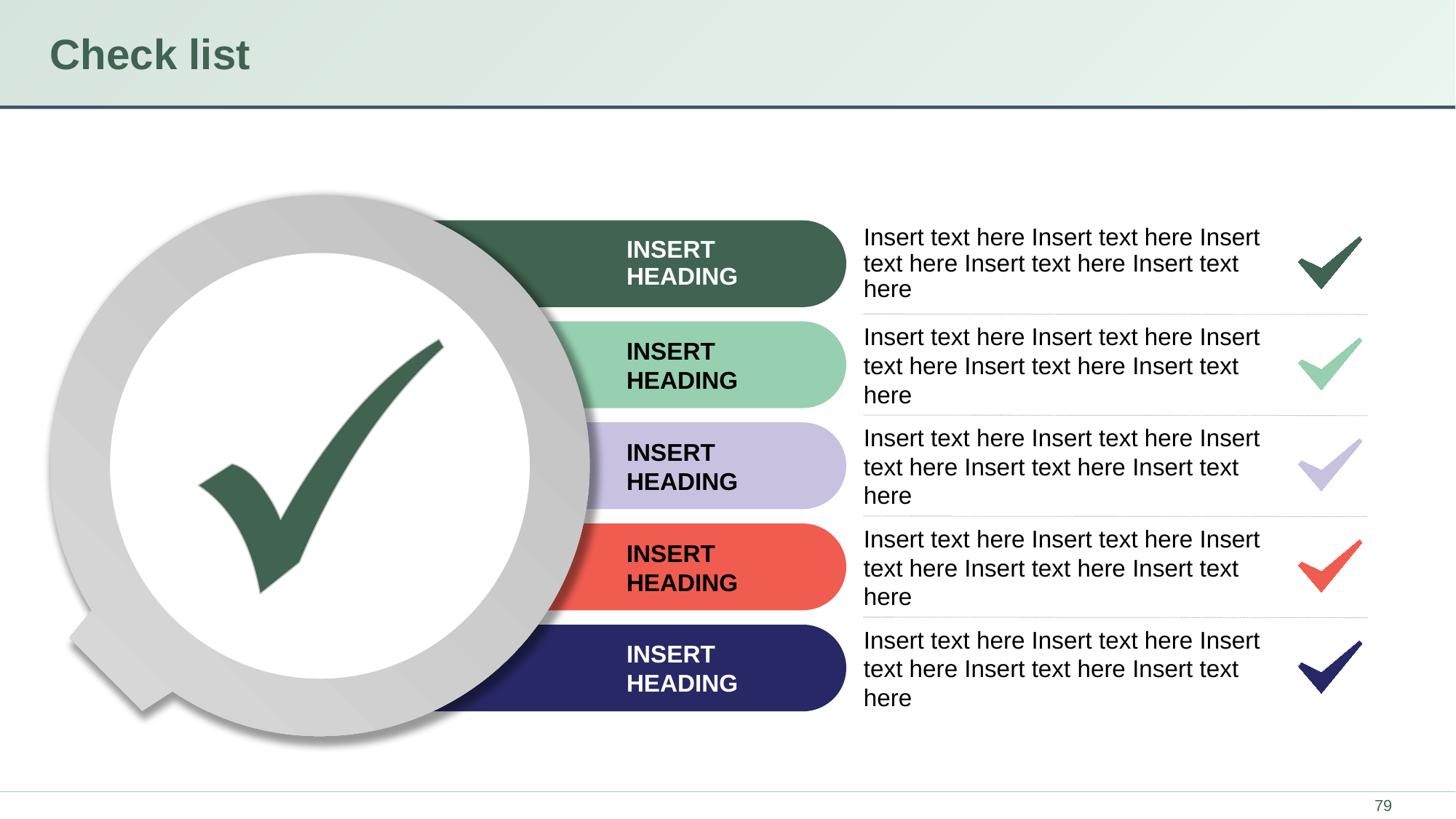

# Check list

Insert text here Insert text here Insert text here Insert text here Insert text here

INSERT HEADING

Insert text here Insert text here Insert text here Insert text here Insert text here

INSERT HEADING

Insert text here Insert text here Insert text here Insert text here Insert text here

INSERT HEADING

Insert text here Insert text here Insert text here Insert text here Insert text here
INSERT HEADING

Insert text here Insert text here Insert text here Insert text here Insert text here
INSERT HEADING

79